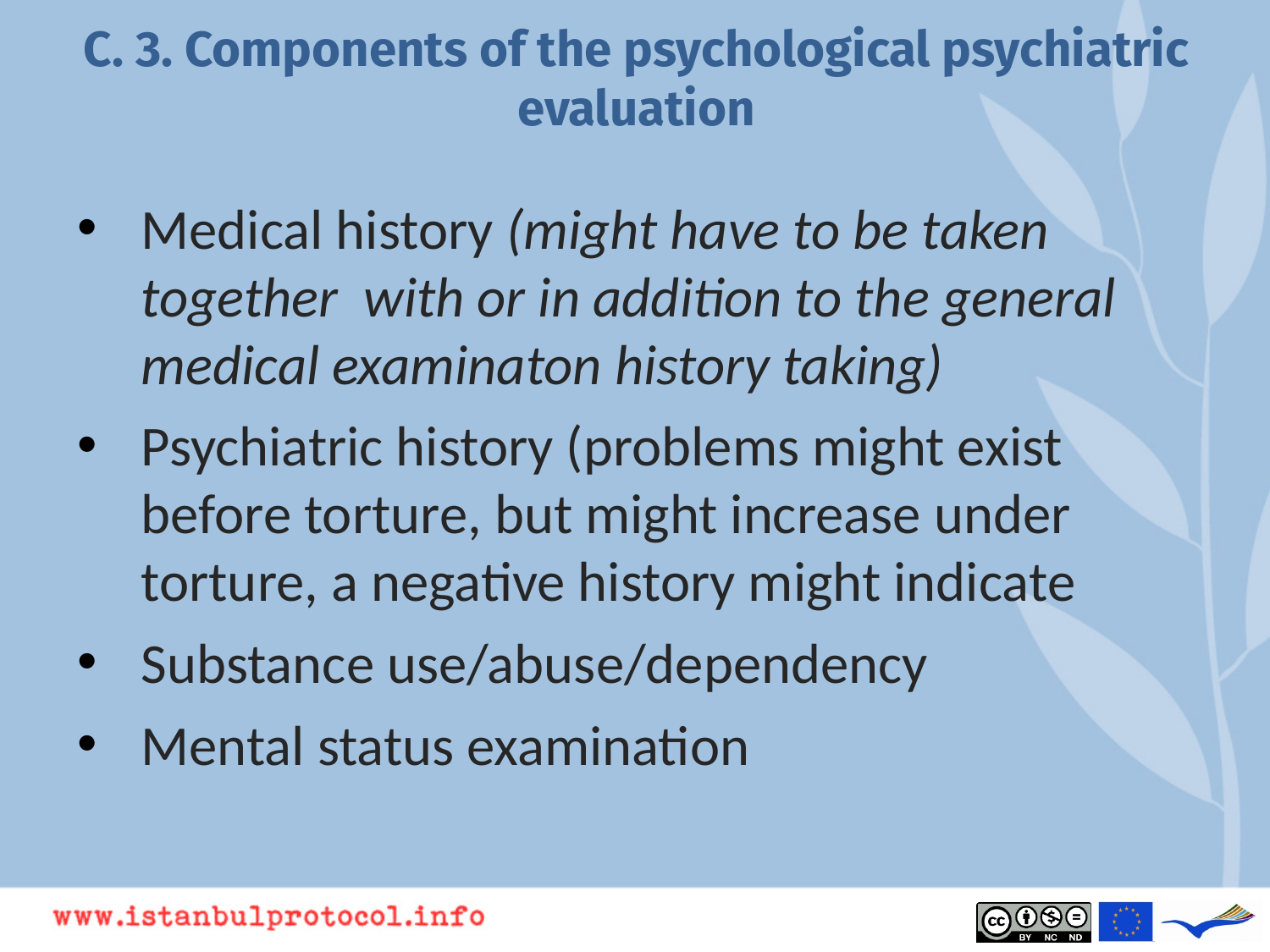

# C. 3. Components of the psychological psychiatric evaluation
Medical history (might have to be taken together  with or in addition to the general medical examinaton history taking)
Psychiatric history (problems might exist before torture, but might increase under torture, a negative history might indicate
Substance use/abuse/dependency
Mental status examination